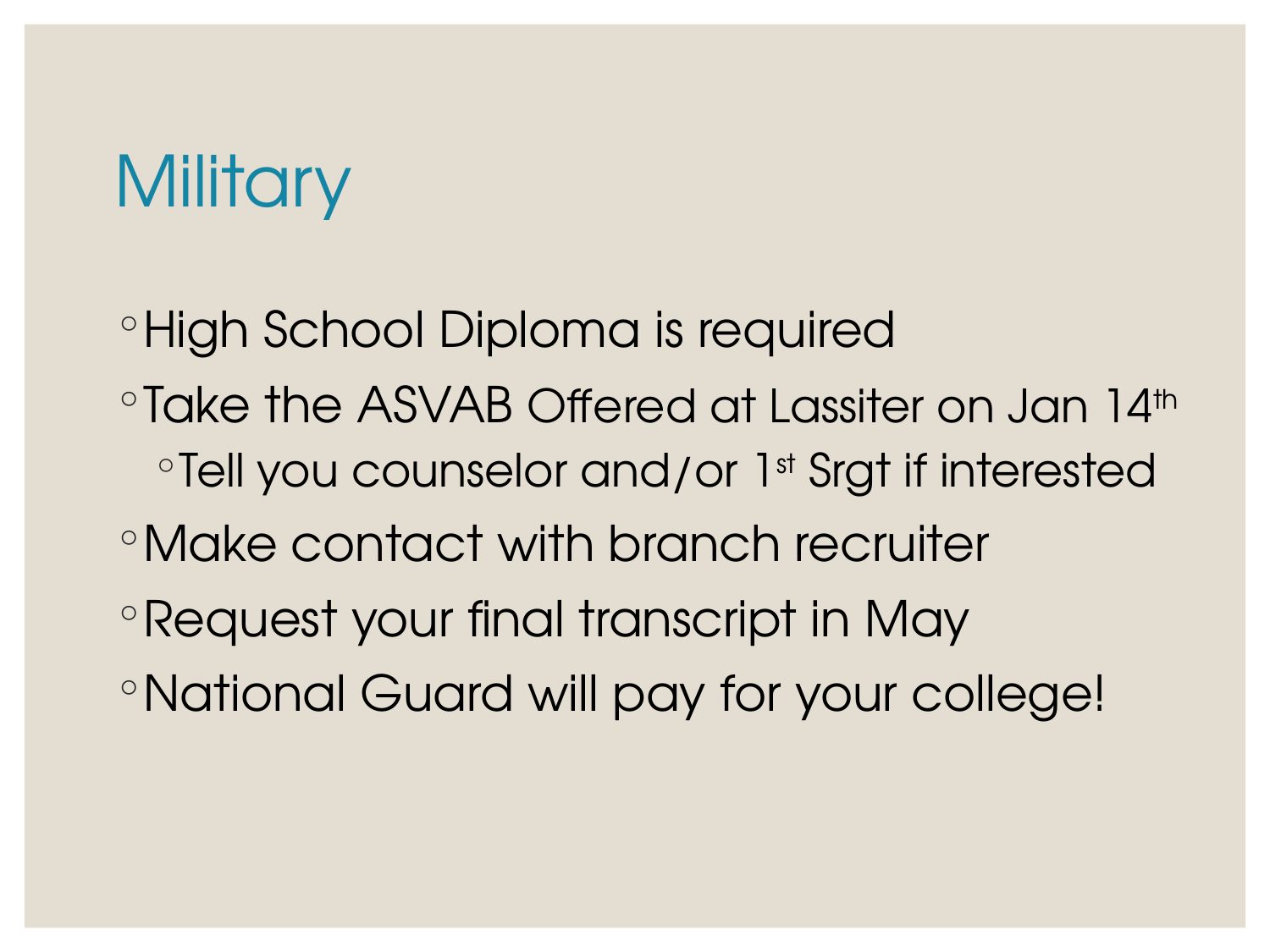

# Military
High School Diploma is required
Take the ASVAB Offered at Lassiter on Jan 14th
Tell you counselor and/or 1st Srgt if interested
Make contact with branch recruiter
Request your final transcript in May
National Guard will pay for your college!